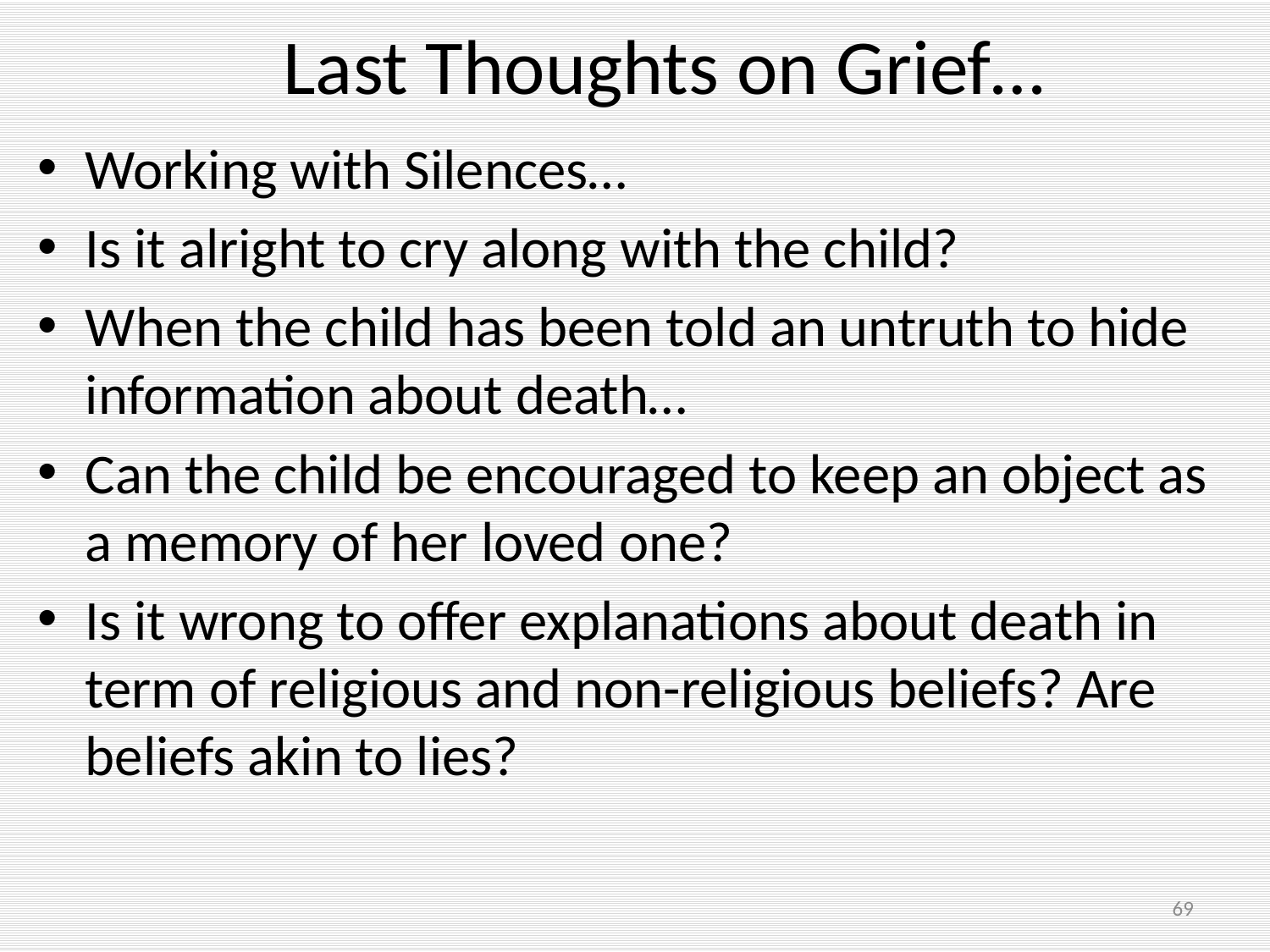

# Last Thoughts on Grief…
Working with Silences…
Is it alright to cry along with the child?
When the child has been told an untruth to hide information about death…
Can the child be encouraged to keep an object as a memory of her loved one?
Is it wrong to offer explanations about death in term of religious and non-religious beliefs? Are beliefs akin to lies?

69